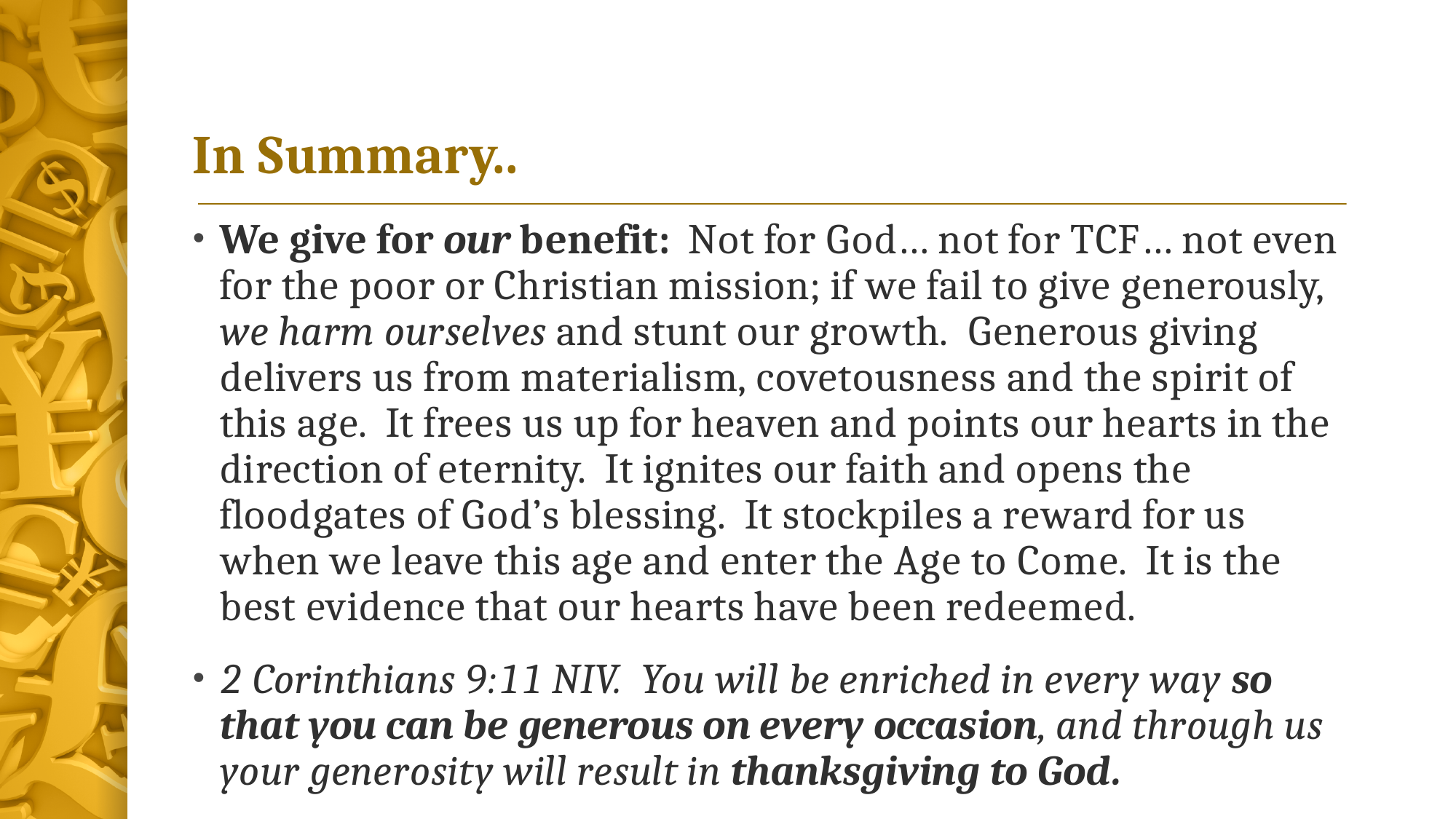

# In Summary..
We give for our benefit:  Not for God… not for TCF… not even for the poor or Christian mission; if we fail to give generously, we harm ourselves and stunt our growth.  Generous giving delivers us from materialism, covetousness and the spirit of this age.  It frees us up for heaven and points our hearts in the direction of eternity.  It ignites our faith and opens the floodgates of God’s blessing.  It stockpiles a reward for us when we leave this age and enter the Age to Come.  It is the best evidence that our hearts have been redeemed.
2 Corinthians 9:11 NIV.  You will be enriched in every way so that you can be generous on every occasion, and through us your generosity will result in thanksgiving to God.